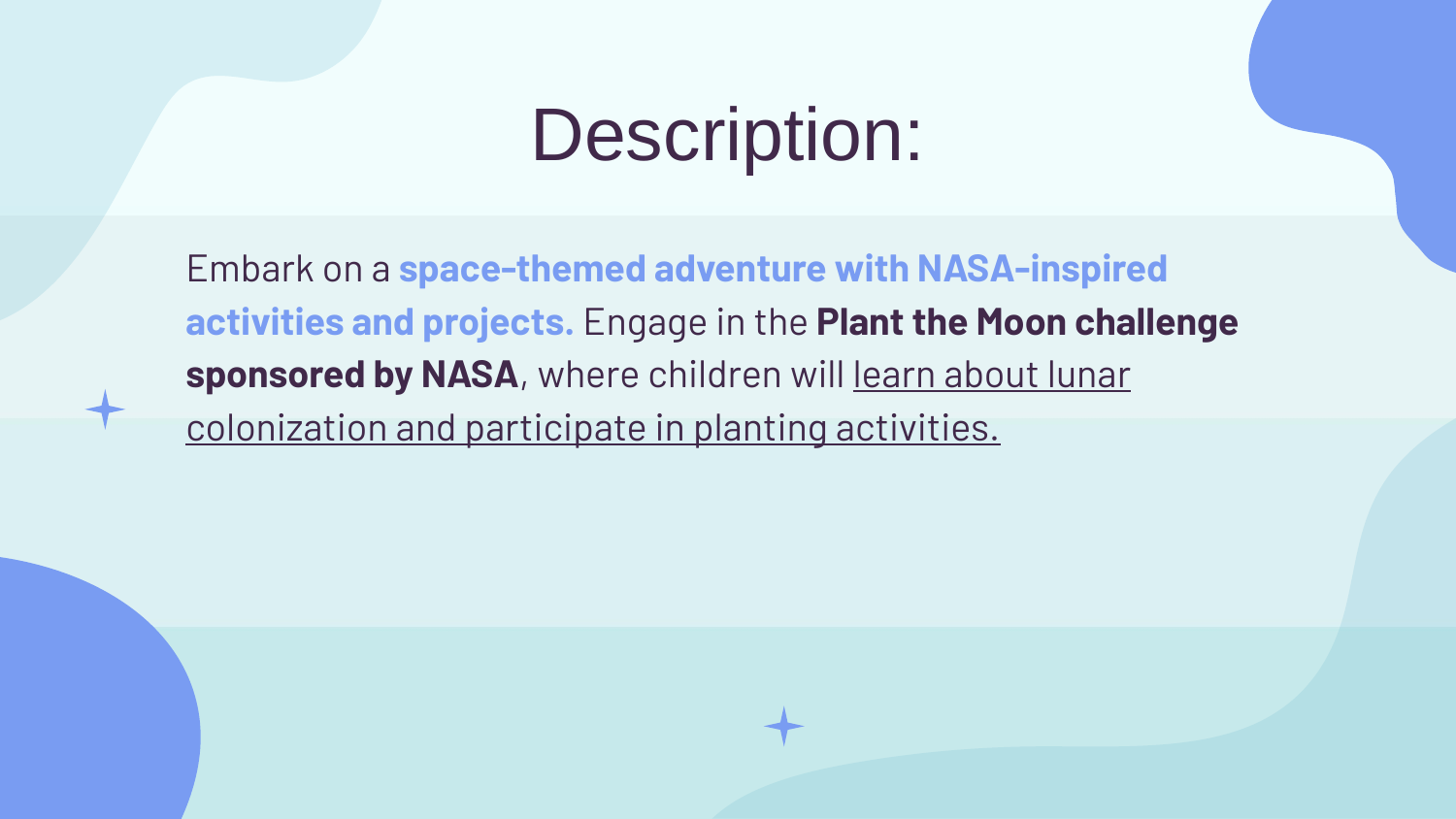

# Description:

Embark on a space-themed adventure with NASA-inspired activities and projects. Engage in the Plant the Moon challenge sponsored by NASA, where children will learn about lunar colonization and participate in planting activities.